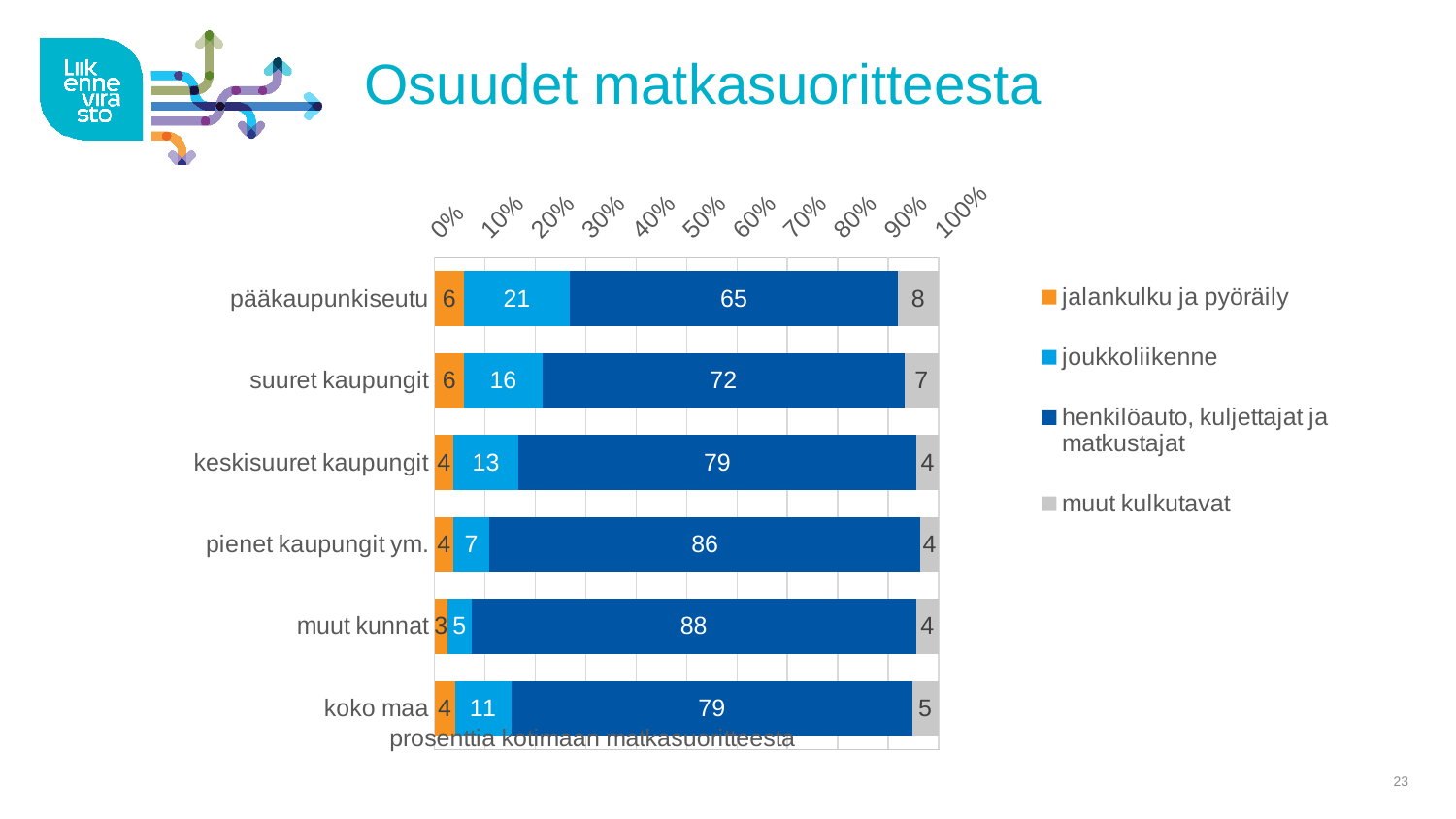

# Osuudet matkasuoritteesta

### Chart

| Category | jalankulku ja pyöräily | joukkoliikenne | henkilöauto, kuljettajat ja matkustajat | muut kulkutavat |
|---|---|---|---|---|
| pääkaupunkiseutu | 5.829763456882101 | 21.003290494815918 | 65.10523374930153 | 8.061712299000433 |
| suuret kaupungit | 5.830543394282772 | 15.699201648210149 | 71.6559361318568 | 6.81431882565027 |
| keskisuuret kaupungit | 3.7511171227748124 | 12.934470181879664 | 78.88698340619791 | 4.4274292891476055 |
| pienet kaupungit ym. | 3.7672969644280228 | 7.109565553382113 | 85.54420536598325 | 3.578932116206621 |
| muut kunnat | 2.576419213973799 | 4.830526096901643 | 88.136826783115 | 4.456227906009565 |
| koko maa | 4.108209046905329 | 11.184549988943218 | 79.44912651416497 | 5.258114449986486 |
23